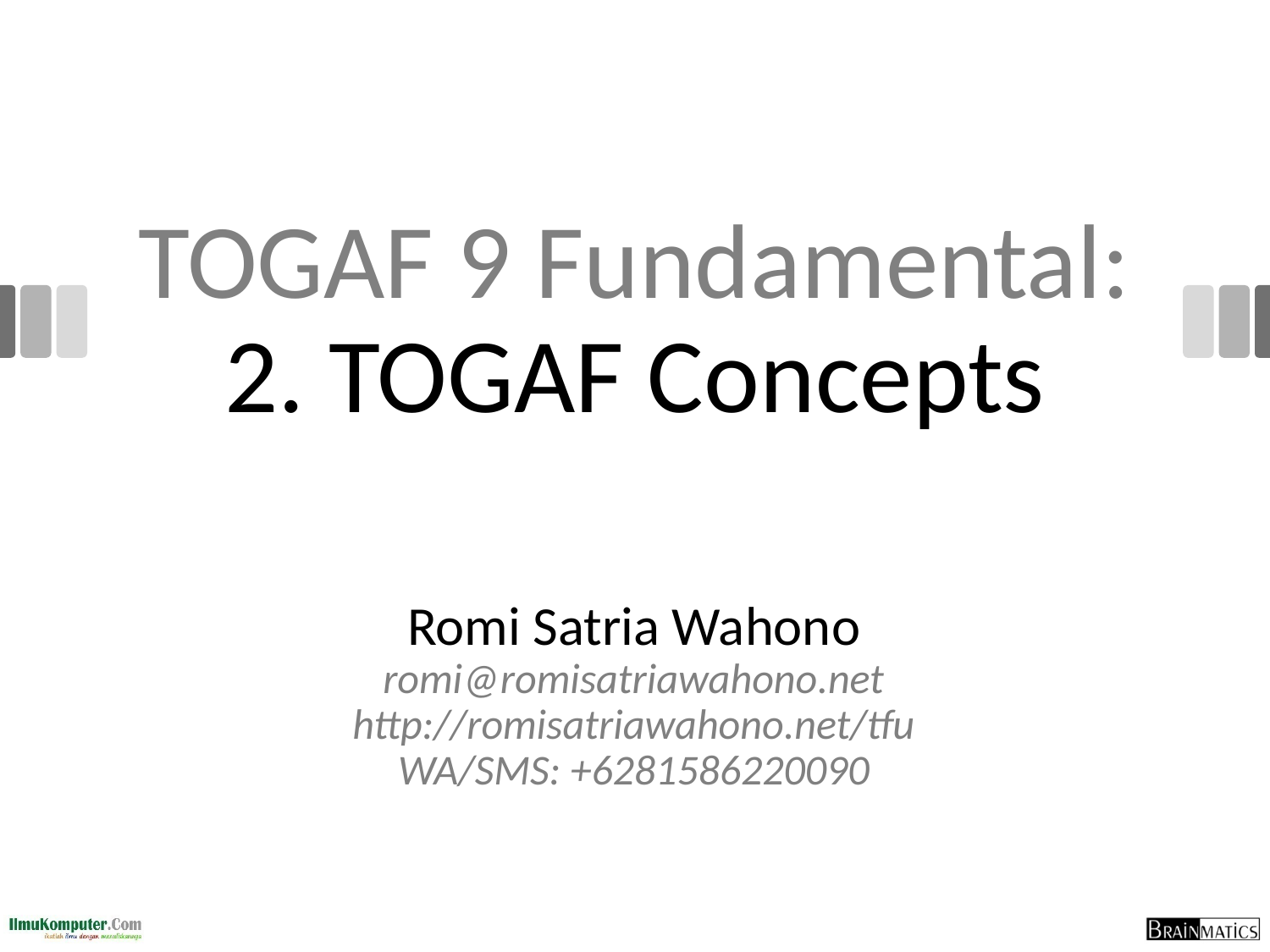

# TOGAF 9 Fundamental: 2. TOGAF Concepts
Romi Satria Wahono
romi@romisatriawahono.net
http://romisatriawahono.net/tfu
WA/SMS: +6281586220090